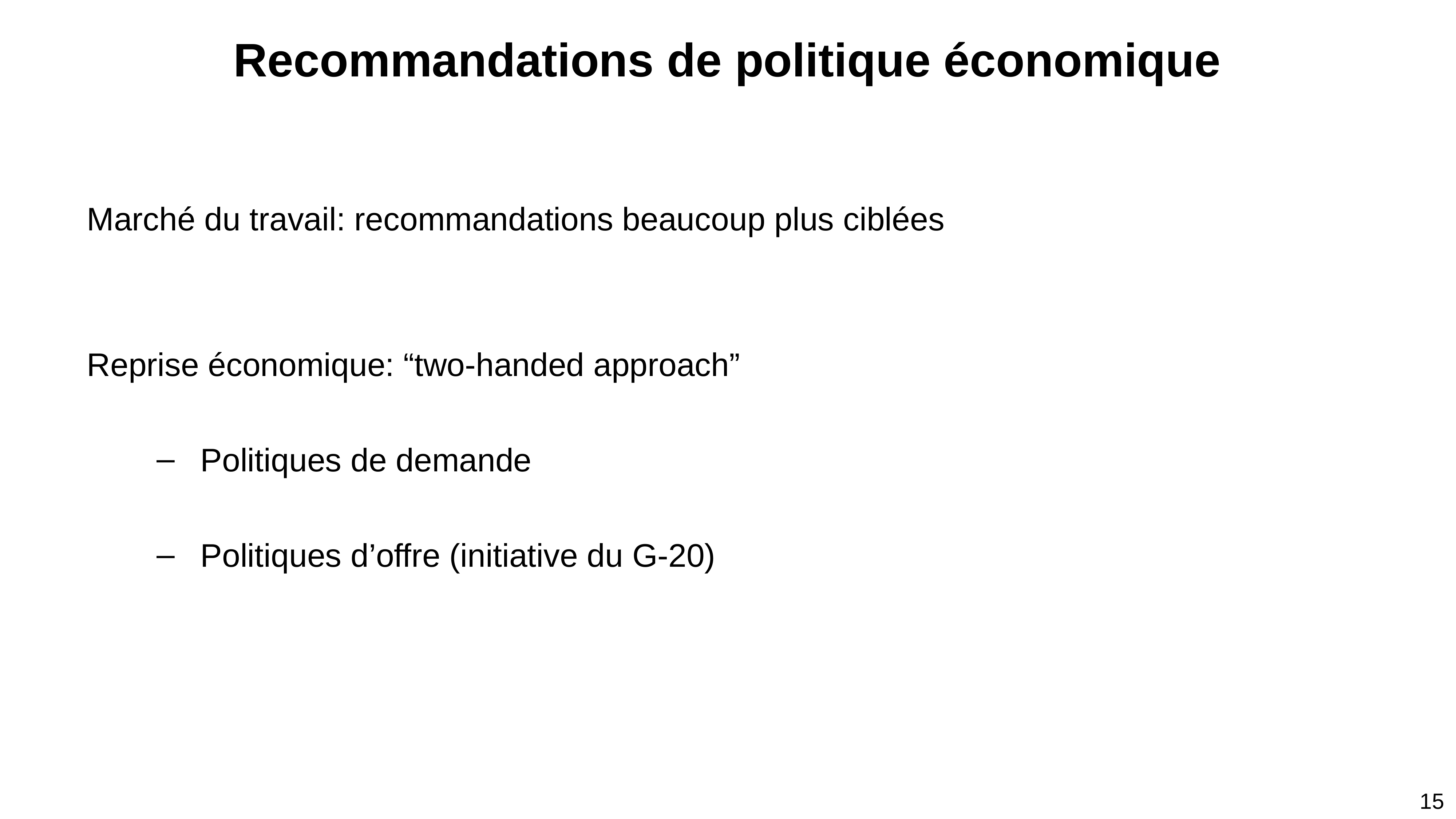

Recommandations de politique économique
Marché du travail: recommandations beaucoup plus ciblées

Reprise économique: “two-handed approach”

Politiques de demande

Politiques d’offre (initiative du G-20)

15